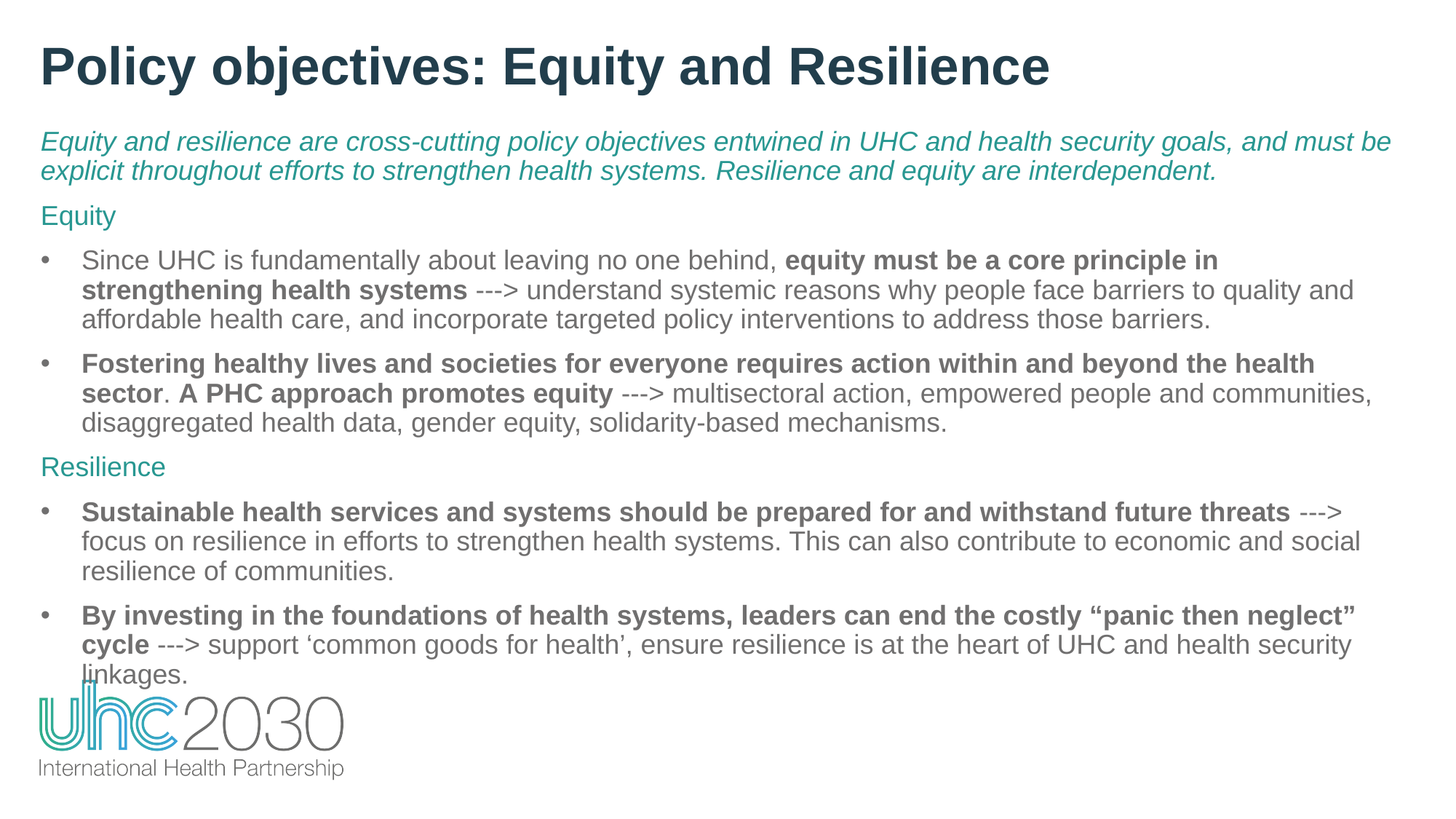

Policy objectives: Equity and Resilience
Equity and resilience are cross-cutting policy objectives entwined in UHC and health security goals, and must be explicit throughout efforts to strengthen health systems. Resilience and equity are interdependent.
Equity
Since UHC is fundamentally about leaving no one behind, equity must be a core principle in strengthening health systems ---> understand systemic reasons why people face barriers to quality and affordable health care, and incorporate targeted policy interventions to address those barriers.
Fostering healthy lives and societies for everyone requires action within and beyond the health sector. A PHC approach promotes equity ---> multisectoral action, empowered people and communities, disaggregated health data, gender equity, solidarity-based mechanisms.
Resilience
Sustainable health services and systems should be prepared for and withstand future threats ---> focus on resilience in efforts to strengthen health systems. This can also contribute to economic and social resilience of communities.
By investing in the foundations of health systems, leaders can end the costly “panic then neglect” cycle ---> support ‘common goods for health’, ensure resilience is at the heart of UHC and health security linkages.